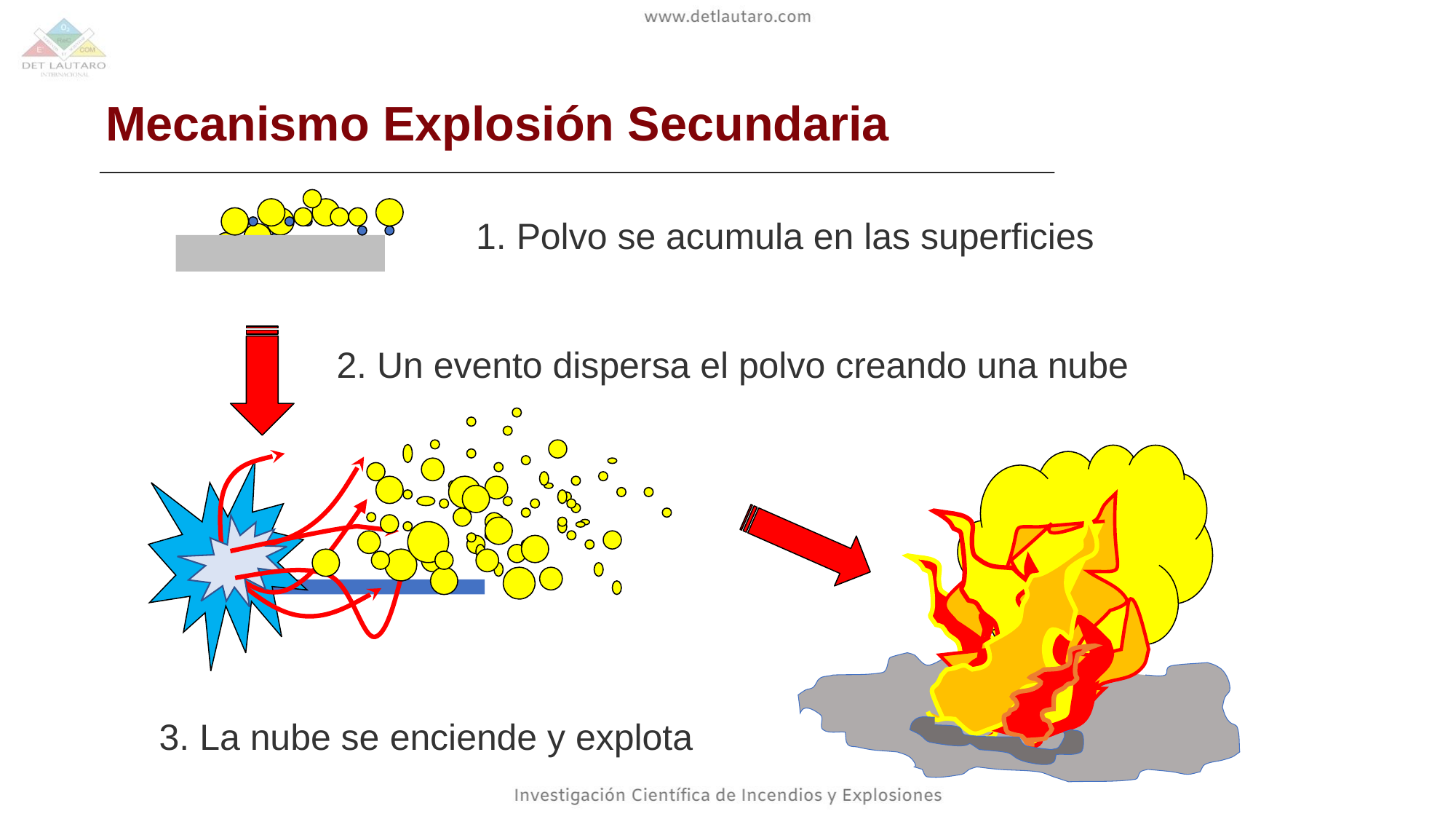

Mecanismo Explosión Secundaria

1. Polvo se acumula en las superficies

2. Un evento dispersa el polvo creando una nube

3. La nube se enciende y explota